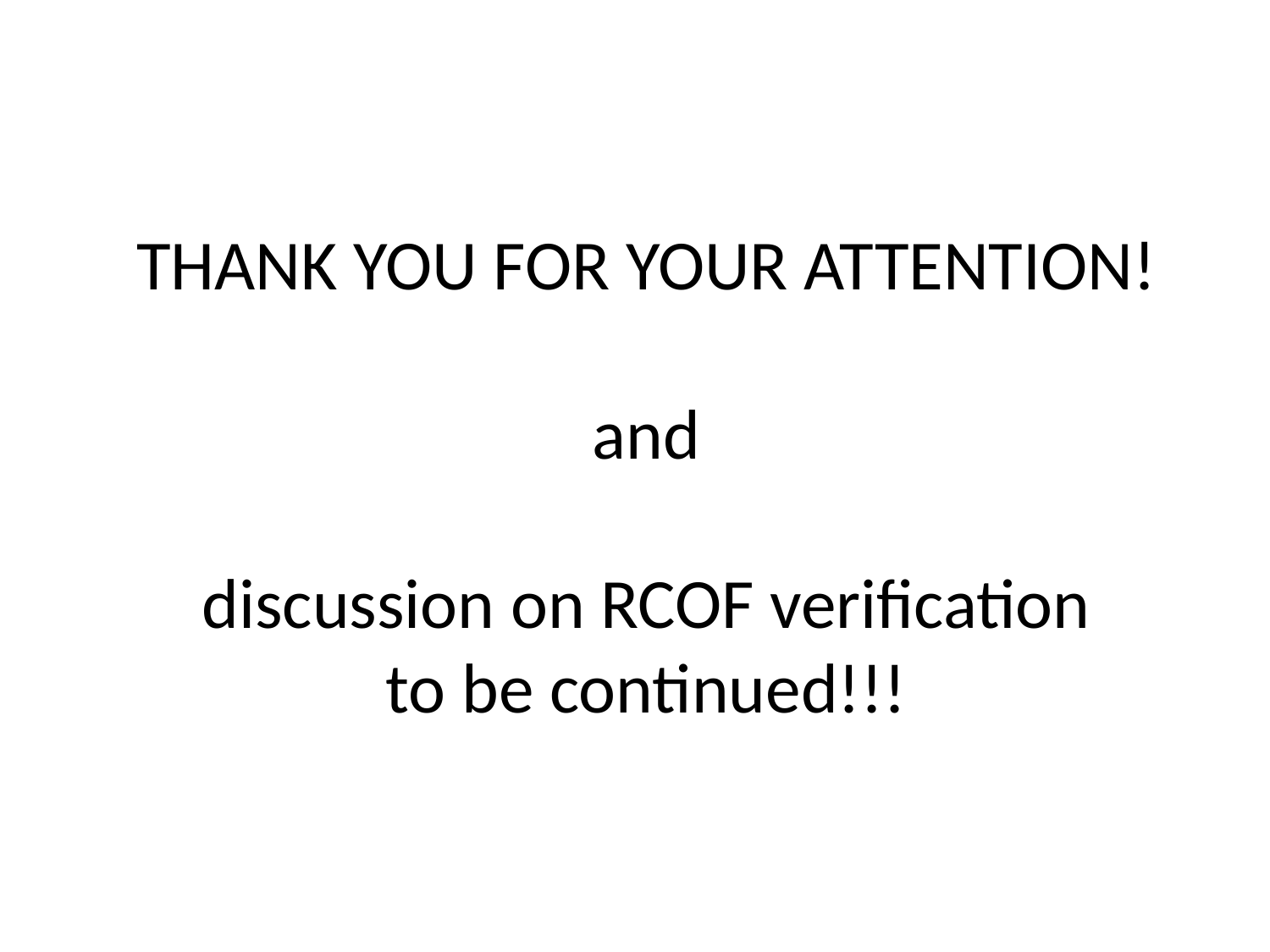

# THANK YOU FOR YOUR ATTENTION! and discussion on RCOF verification to be continued!!!